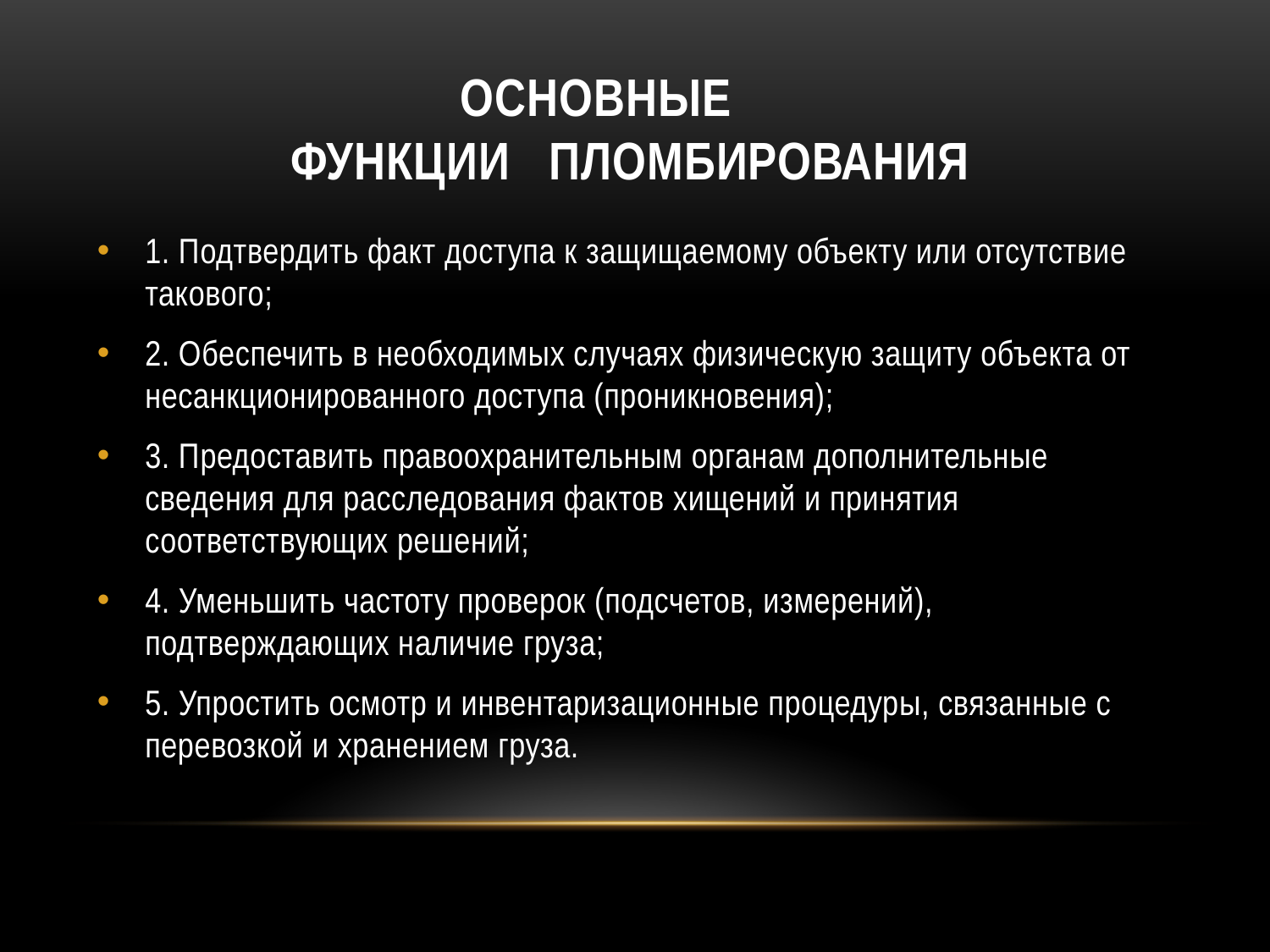

# Основные функции   пломбирования
1. Подтвердить факт доступа к защищаемому объекту или отсутствие такового;
2. Обеспечить в необходимых случаях физическую защиту объекта от несанкционированного доступа (проникновения);
3. Предоставить правоохранительным органам дополнительные сведения для расследования фактов хищений и принятия соответствующих решений;
4. Уменьшить частоту проверок (подсчетов, измерений), подтверждающих наличие груза;
5. Упростить осмотр и инвентаризационные процедуры, связанные с перевозкой и хранением груза.